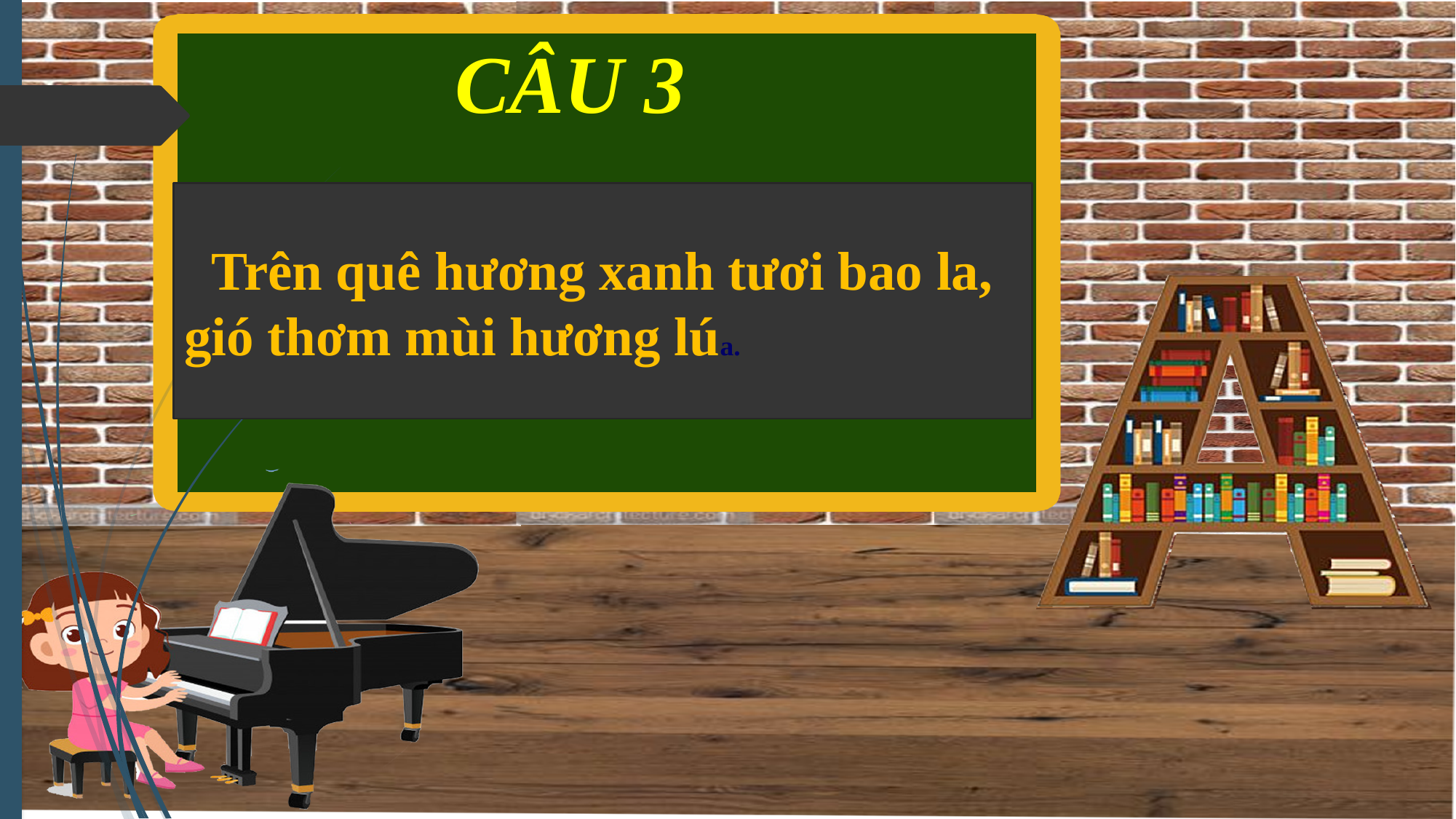

CÂU 3
  Trên quê hương xanh tươi bao la, gió thơm mùi hương lúa.